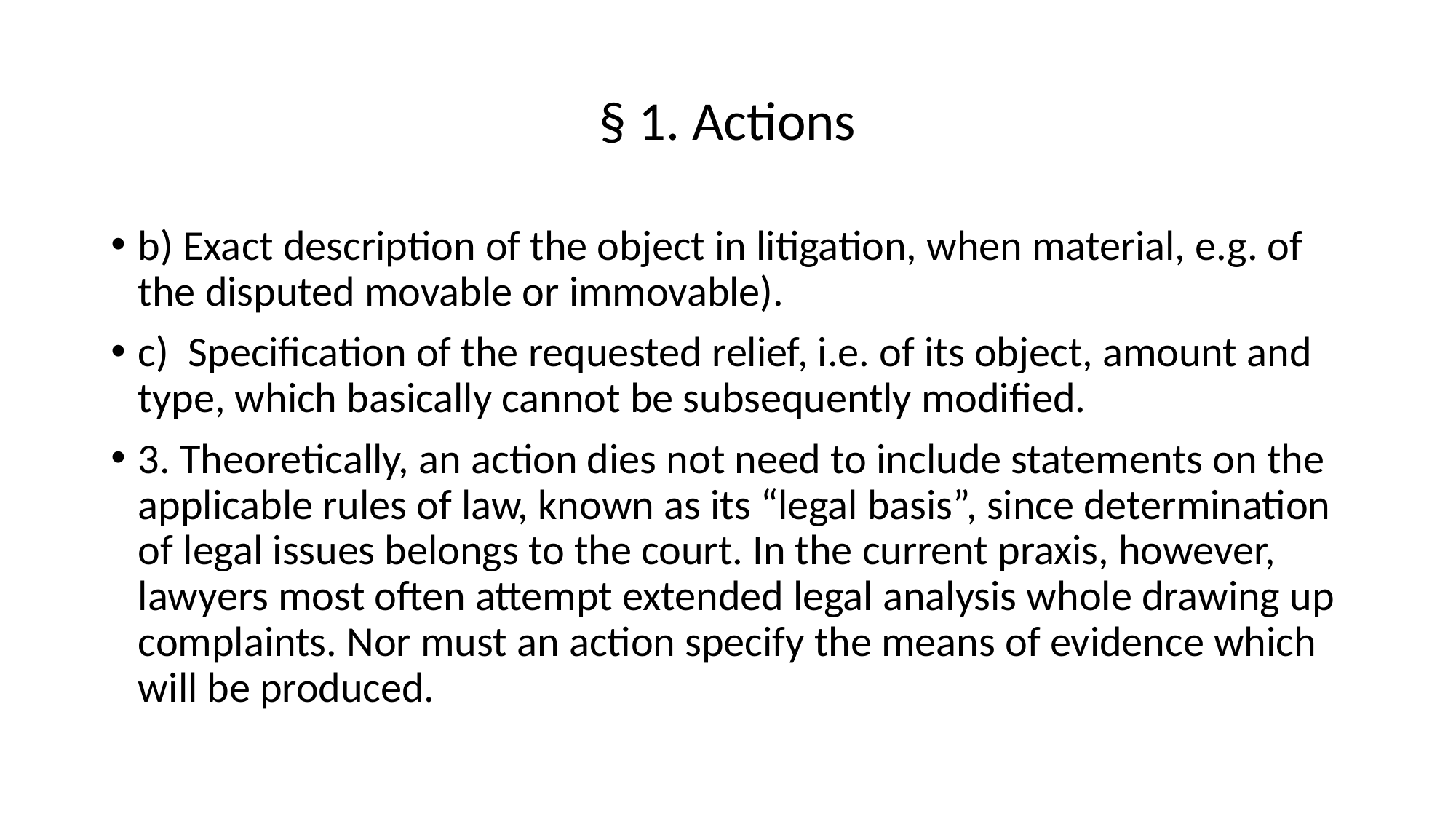

# § 1. Actions
b) Exact description of the object in litigation, when material, e.g. of the disputed movable or immovable).
c)  Specification of the requested relief, i.e. of its object, amount and type, which basically cannot be subsequently modified.
3. Theoretically, an action dies not need to include statements on the applicable rules of law, known as its “legal basis”, since determination of legal issues belongs to the court. In the current praxis, however, lawyers most often attempt extended legal analysis whole drawing up complaints. Nor must an action specify the means of evidence which will be produced.